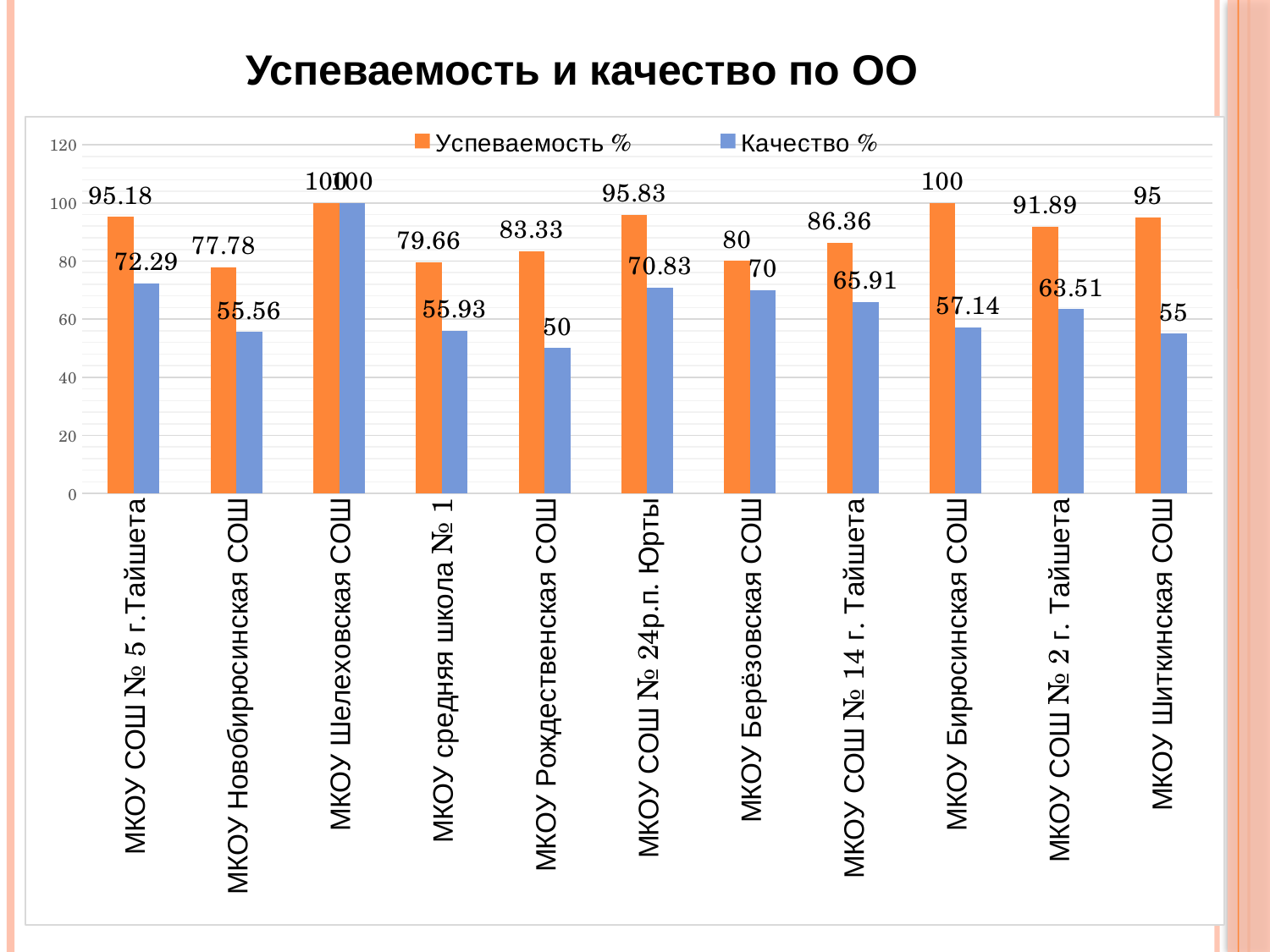

Успеваемость и качество по ОО

### Chart

| Category | Успеваемость % | Качество % |
|---|---|---|
| МКОУ СОШ № 5 г.Тайшета | 95.18 | 72.29 |
| МКОУ Новобирюсинская СОШ | 77.78 | 55.56 |
| МКОУ Шелеховская СОШ | 100.0 | 100.0 |
| МКОУ средняя школа № 1 | 79.66 | 55.93 |
| МКОУ Рождественская СОШ | 83.33 | 50.0 |
| МКОУ СОШ № 24р.п. Юрты | 95.83 | 70.83 |
| МКОУ Берёзовская СОШ | 80.0 | 70.0 |
| МКОУ СОШ № 14 г. Тайшета | 86.36 | 65.91 |
| МКОУ Бирюсинская СОШ | 100.0 | 57.14 |
| МКОУ СОШ № 2 г. Тайшета | 91.89 | 63.51 |
| МКОУ Шиткинская СОШ | 95.0 | 55.0 |